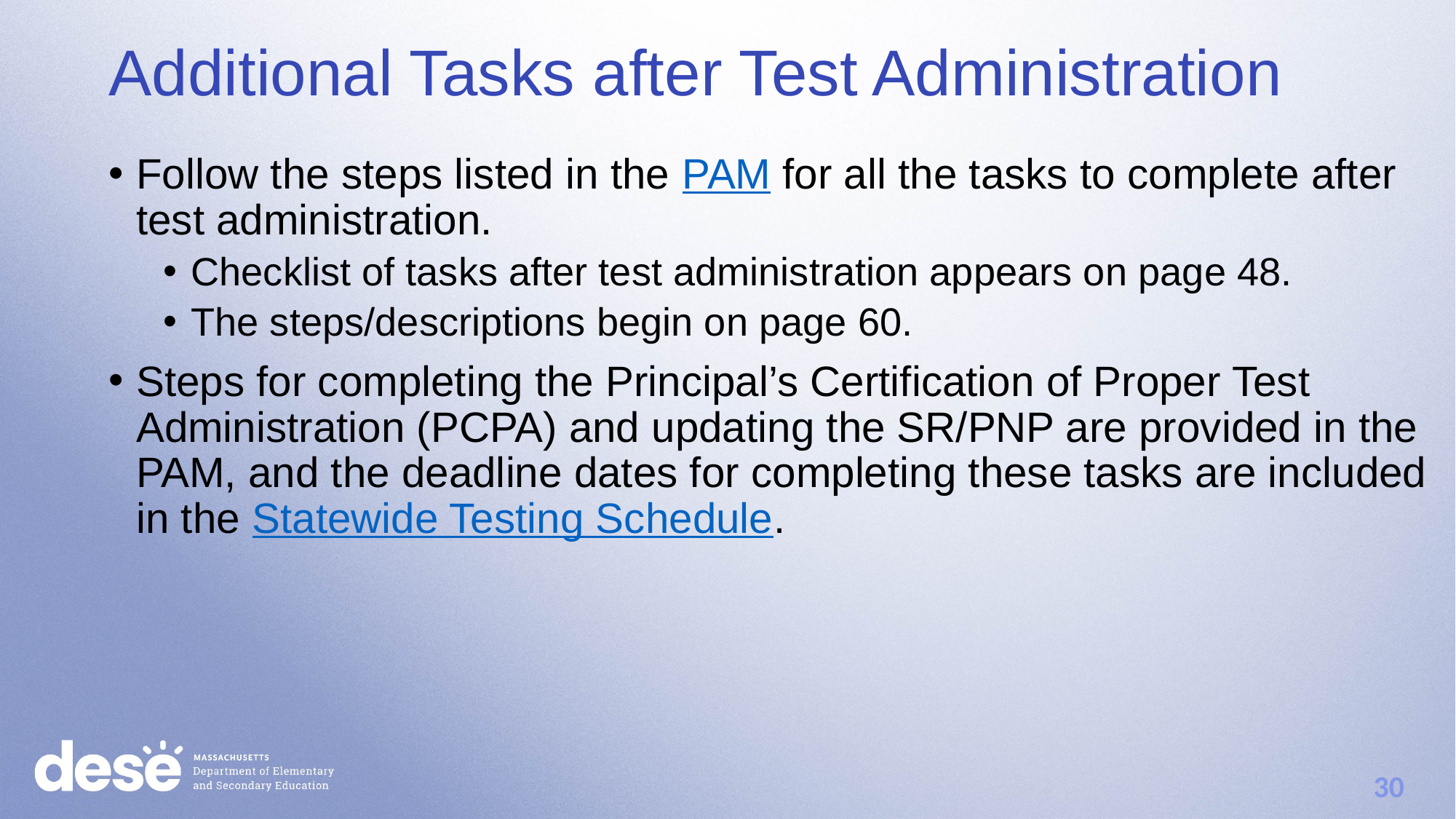

Additional Tasks after Test Administration
Follow the steps listed in the PAM for all the tasks to complete after test administration.
Checklist of tasks after test administration appears on page 48.
The steps/descriptions begin on page 60.
Steps for completing the Principal’s Certification of Proper Test Administration (PCPA) and updating the SR/PNP are provided in the PAM, and the deadline dates for completing these tasks are included in the Statewide Testing Schedule.